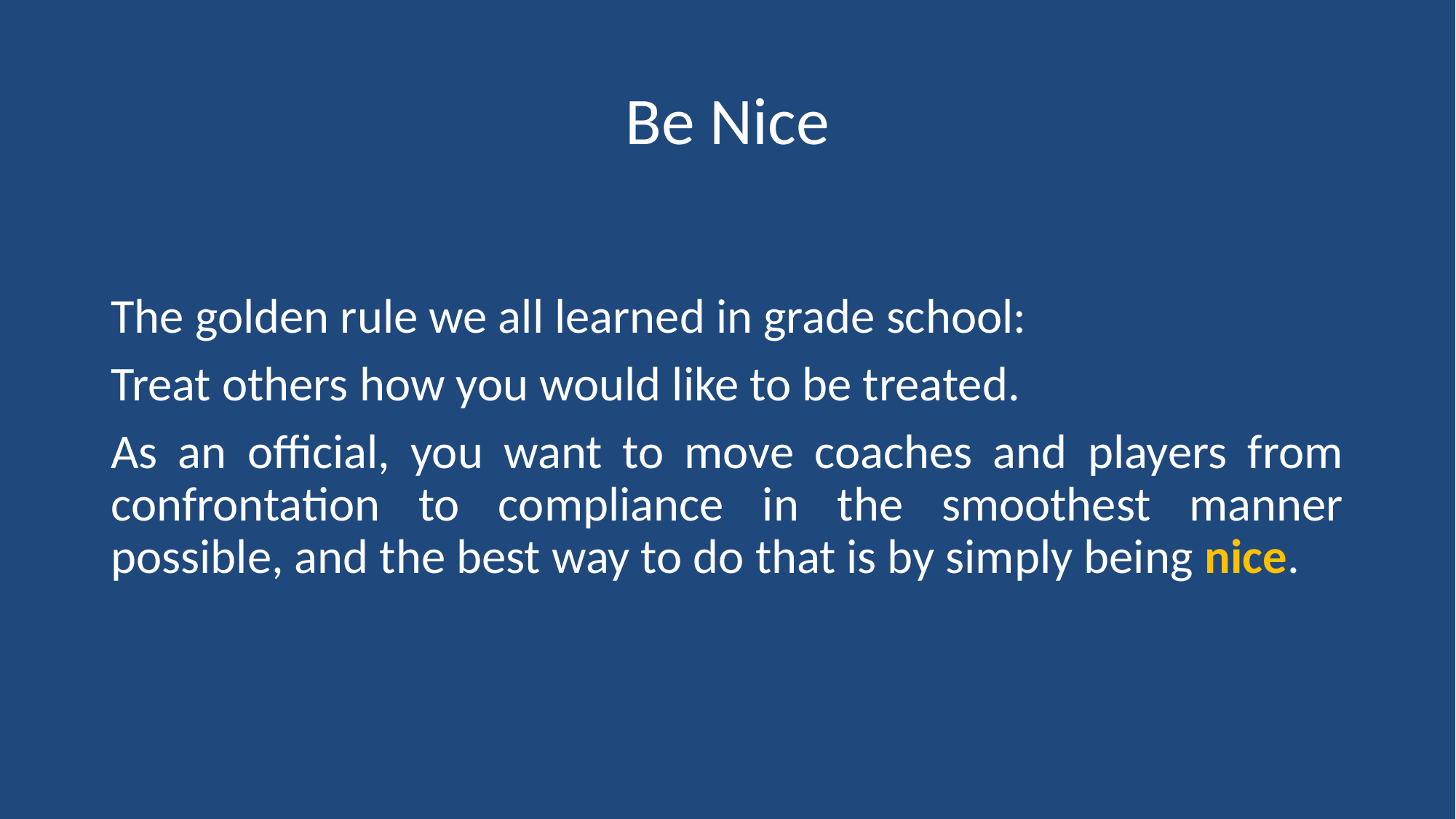

# Be Nice

The golden rule we all learned in grade school:
Treat others how you would like to be treated.
As an official, you want to move coaches and players from confrontation to compliance in the smoothest manner possible, and the best way to do that is by simply being nice.